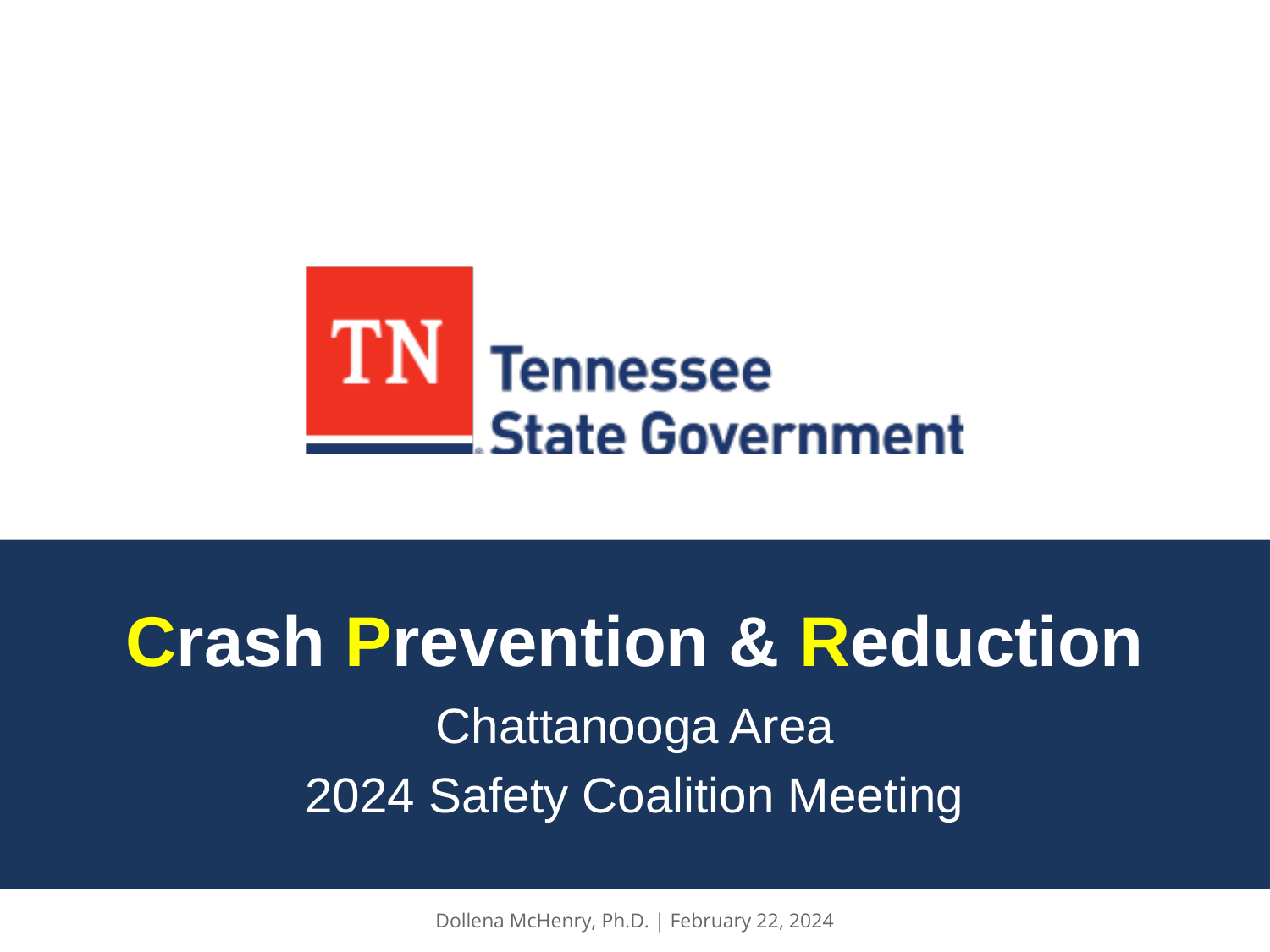

# Crash Prevention & Reduction
Chattanooga Area
2024 Safety Coalition Meeting
Dollena McHenry, Ph.D. | February 22, 2024